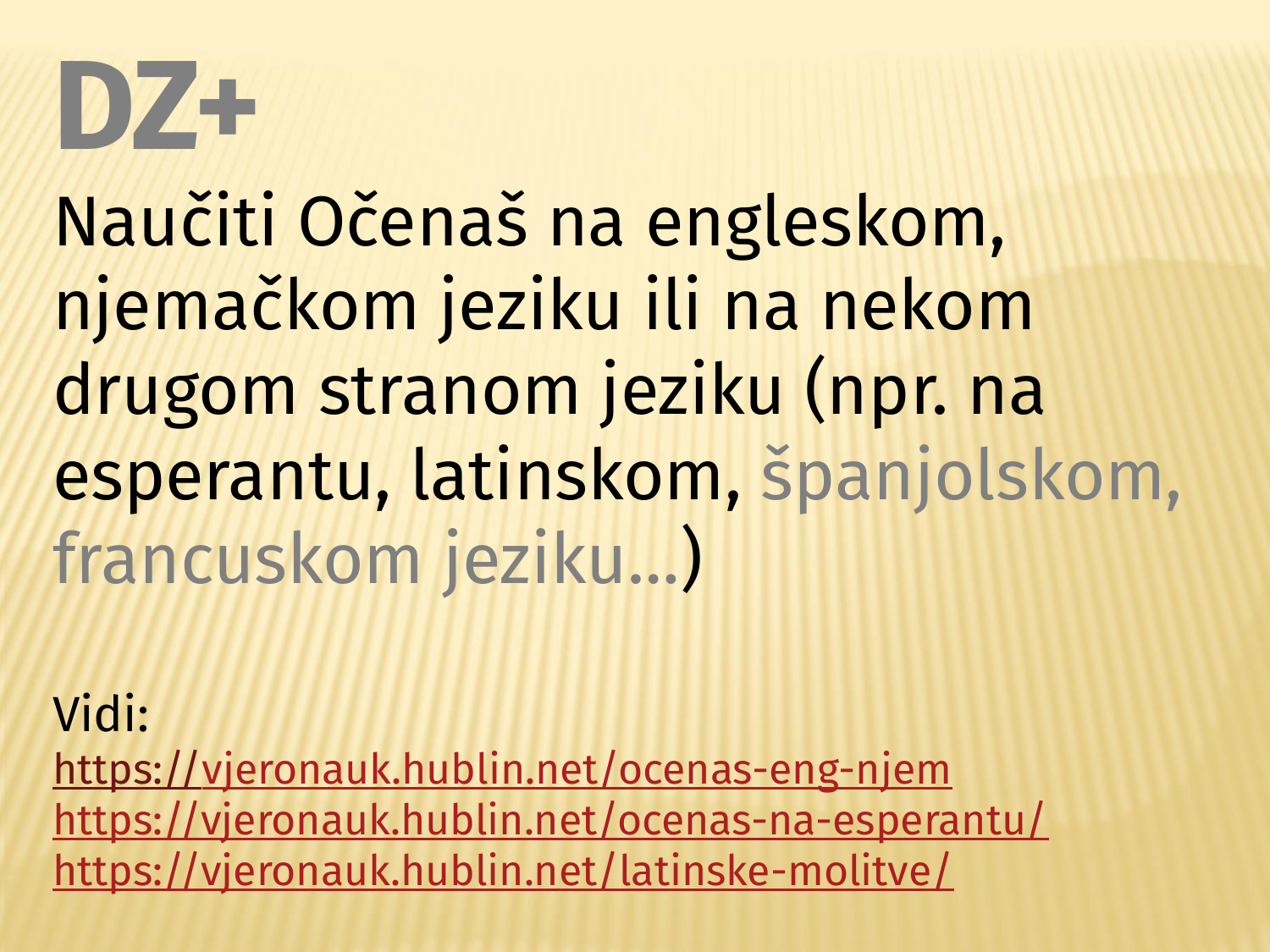

DZ+
Naučiti Očenaš na engleskom,  njemačkom jeziku ili na nekom drugom stranom jeziku (npr. na esperantu, latinskom, španjolskom, francuskom jeziku…)
Vidi:
https://vjeronauk.hublin.net/ocenas-eng-njem
https://vjeronauk.hublin.net/ocenas-na-esperantu/
https://vjeronauk.hublin.net/latinske-molitve/